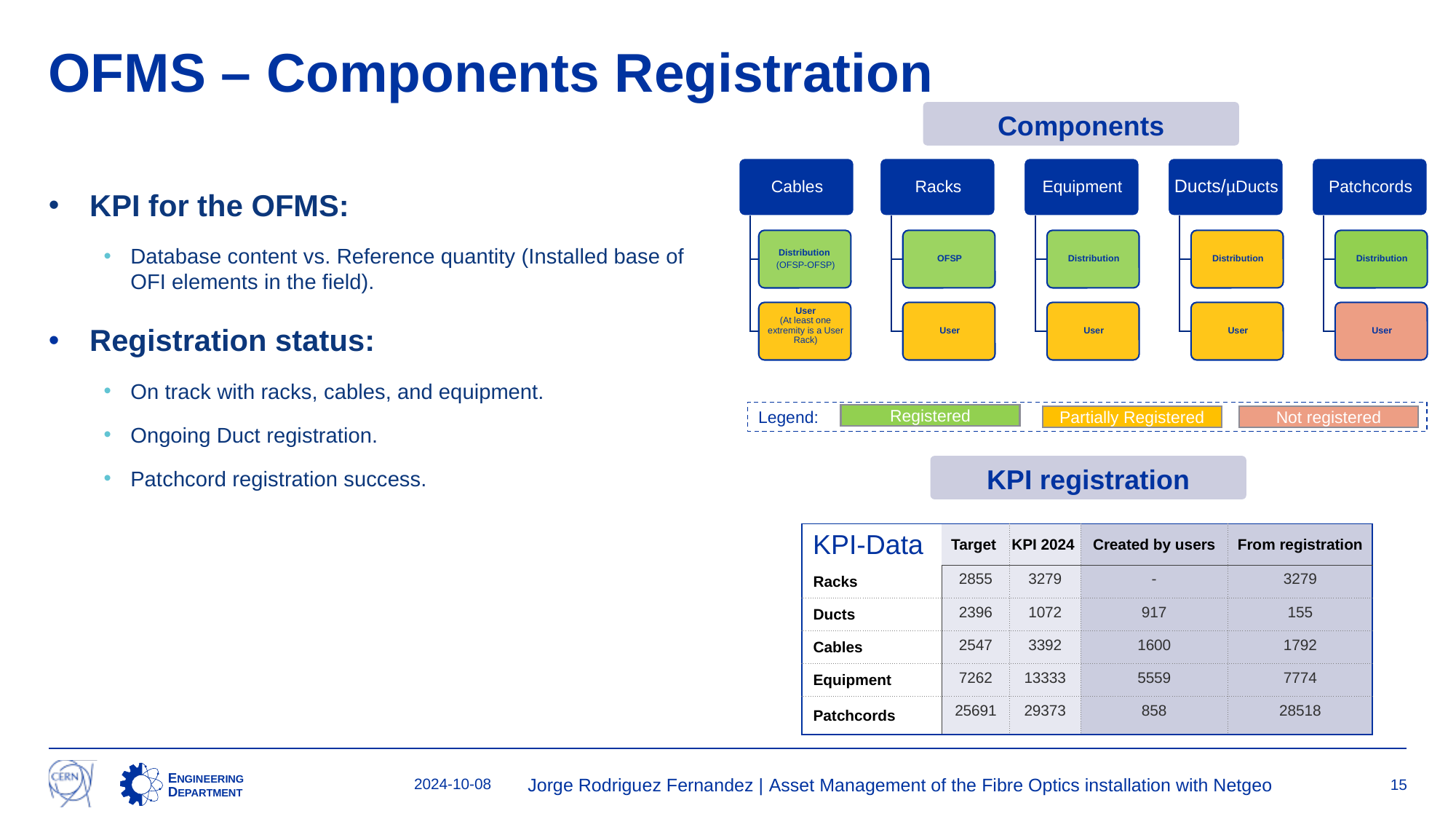

# OFMS – Components Registration
Cables
Distribution
(OFSP-OFSP)
User
(At least one extremity is a User Rack)
Racks
OFSP
User
Equipment
Distribution
User
Ducts/µDucts
Distribution
User
Patchcords
Distribution
User
Components
KPI for the OFMS:
Database content vs. Reference quantity (Installed base of OFI elements in the field).
Registration status:
On track with racks, cables, and equipment.
Ongoing Duct registration.
Patchcord registration success.

Legend:
Registered
Not registered
Partially Registered
KPI registration
| KPI-Data | Target | KPI 2024 | Created by users | From registration |
| --- | --- | --- | --- | --- |
| Racks | 2855 | 3279 | - | 3279 |
| Ducts | 2396 | 1072 | 917 | 155 |
| Cables | 2547 | 3392 | 1600 | 1792 |
| Equipment | 7262 | 13333 | 5559 | 7774 |
| Patchcords | 25691 | 29373 | 858 | 28518 |
2024-10-08
Jorge Rodriguez Fernandez | Asset Management of the Fibre Optics installation with Netgeo
15